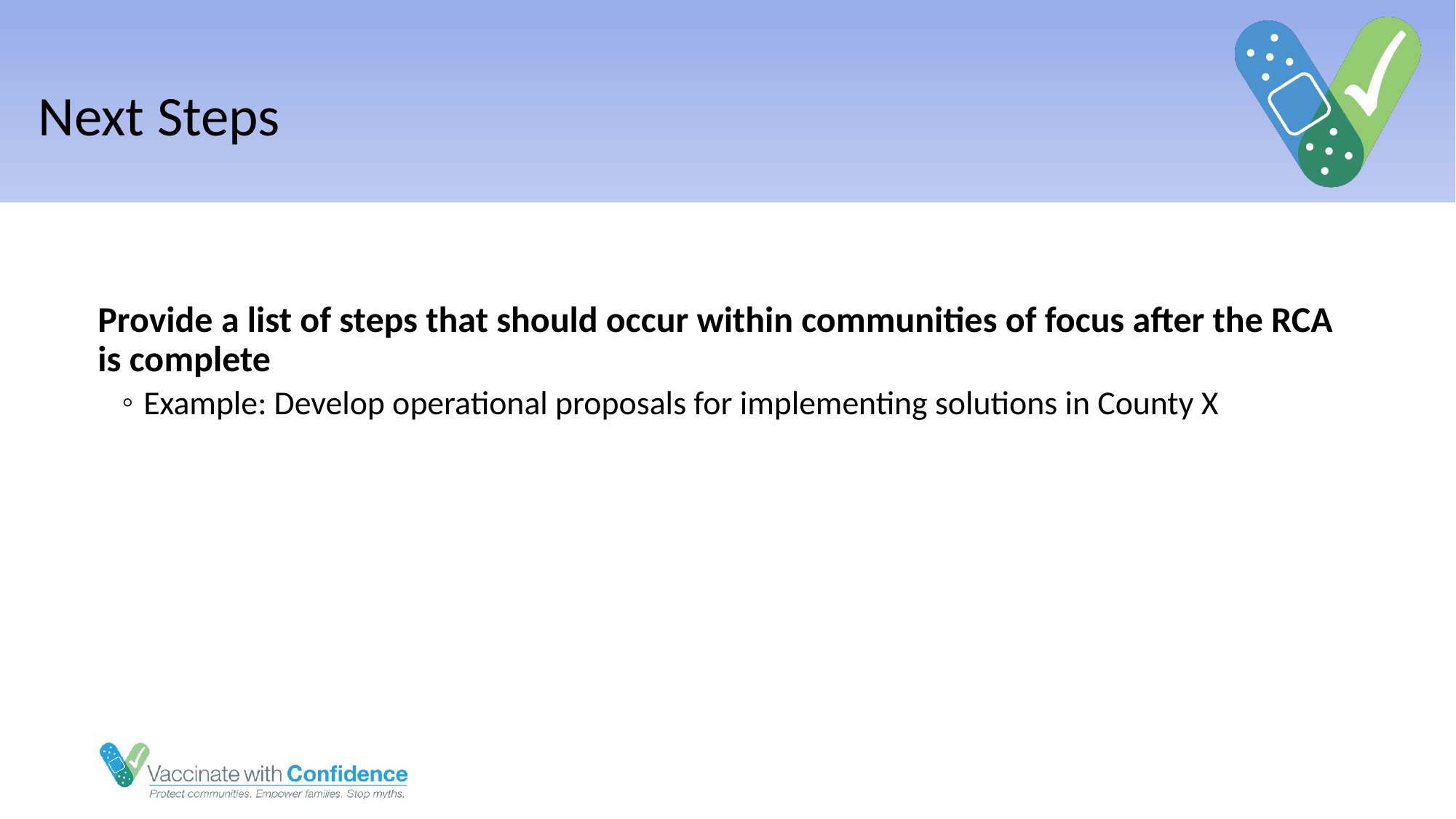

# Next Steps
Provide a list of steps that should occur within communities of focus after the RCA is complete
Example: Develop operational proposals for implementing solutions in County X